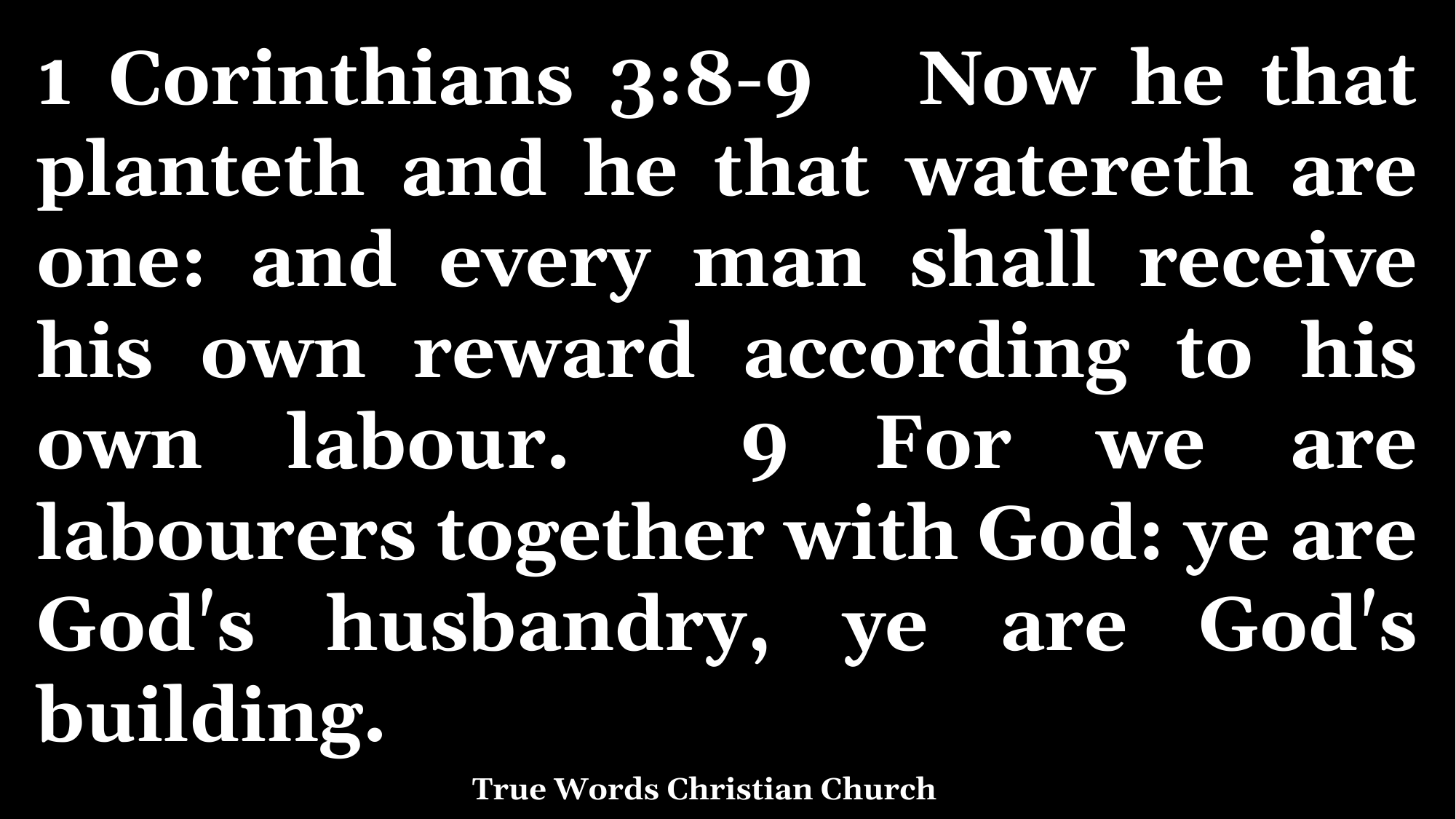

1 Corinthians 3:8-9   Now he that planteth and he that watereth are one: and every man shall receive his own reward according to his own labour.  9 For we are labourers together with God: ye are God's husbandry, ye are God's building.
True Words Christian Church